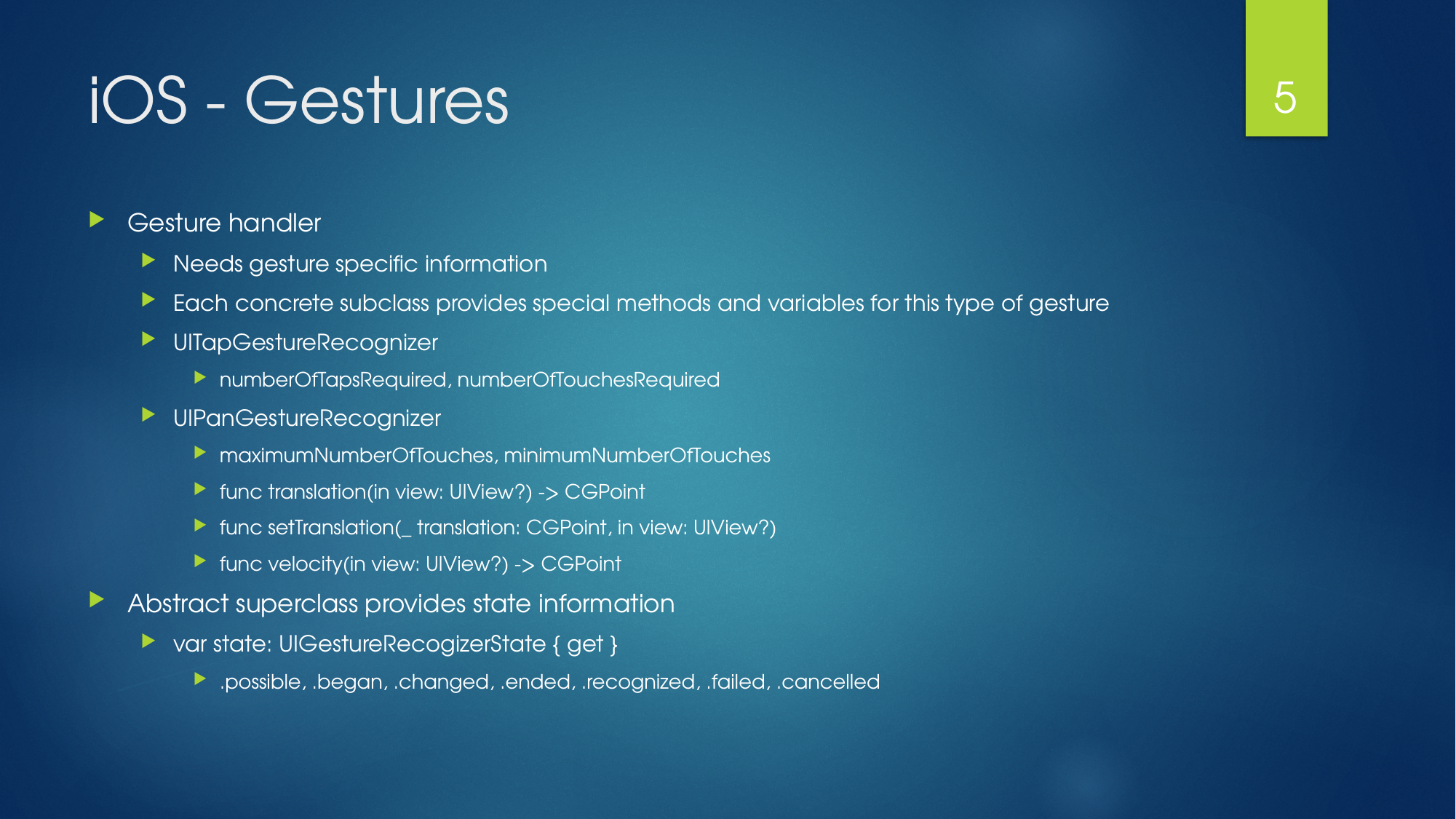

5
# iOS - Gestures
Gesture handler
Needs gesture specific information
Each concrete subclass provides special methods and variables for this type of gesture
UITapGestureRecognizer
numberOfTapsRequired, numberOfTouchesRequired
UIPanGestureRecognizer
maximumNumberOfTouches, minimumNumberOfTouches
func translation(in view: UIView?) -> CGPoint
func setTranslation(_ translation: CGPoint, in view: UIView?)
func velocity(in view: UIView?) -> CGPoint
Abstract superclass provides state information
var state: UIGestureRecogizerState { get }
.possible, .began, .changed, .ended, .recognized, .failed, .cancelled